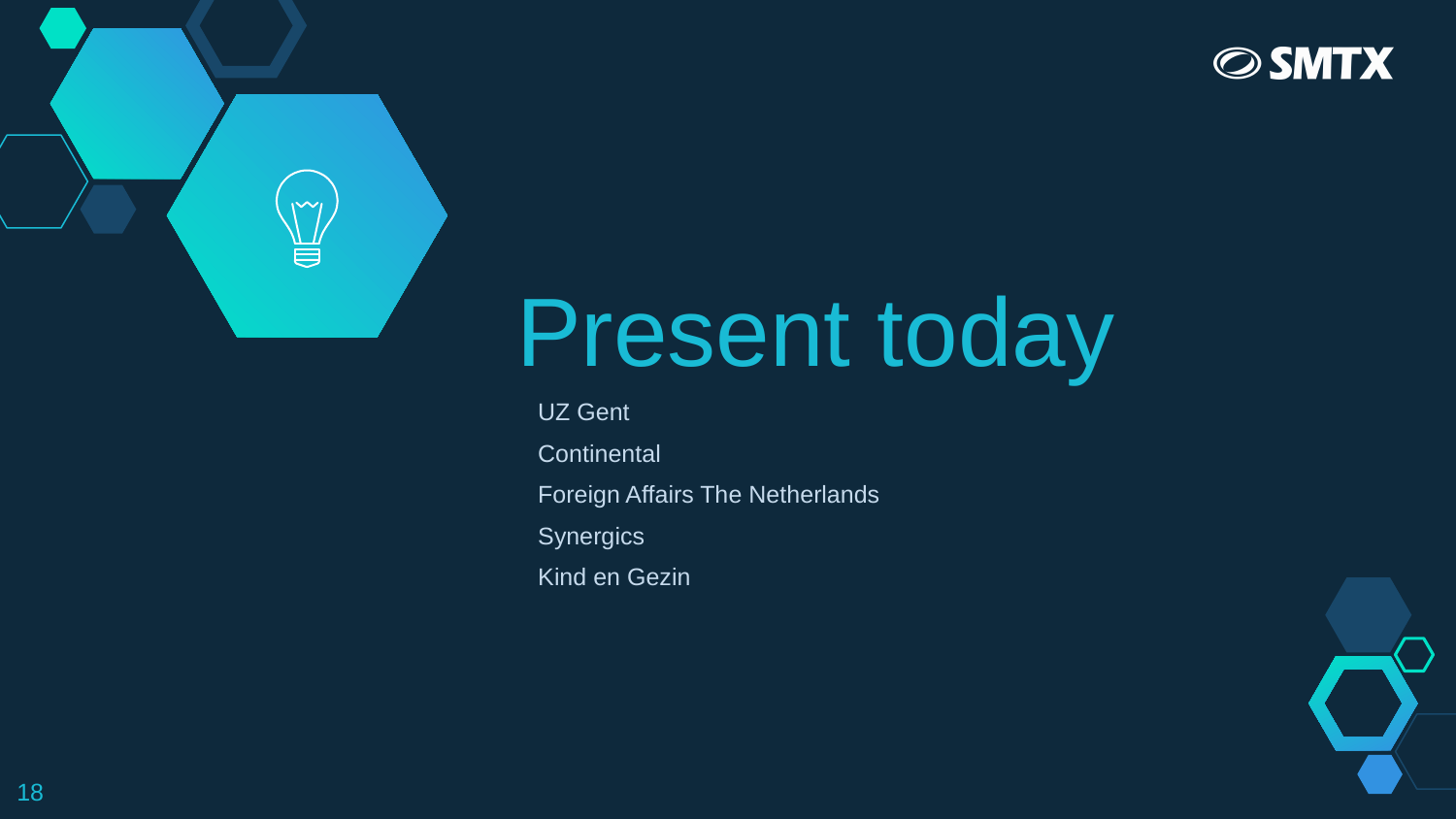

Present today
UZ Gent
Continental
Foreign Affairs The Netherlands
Synergics
Kind en Gezin
18